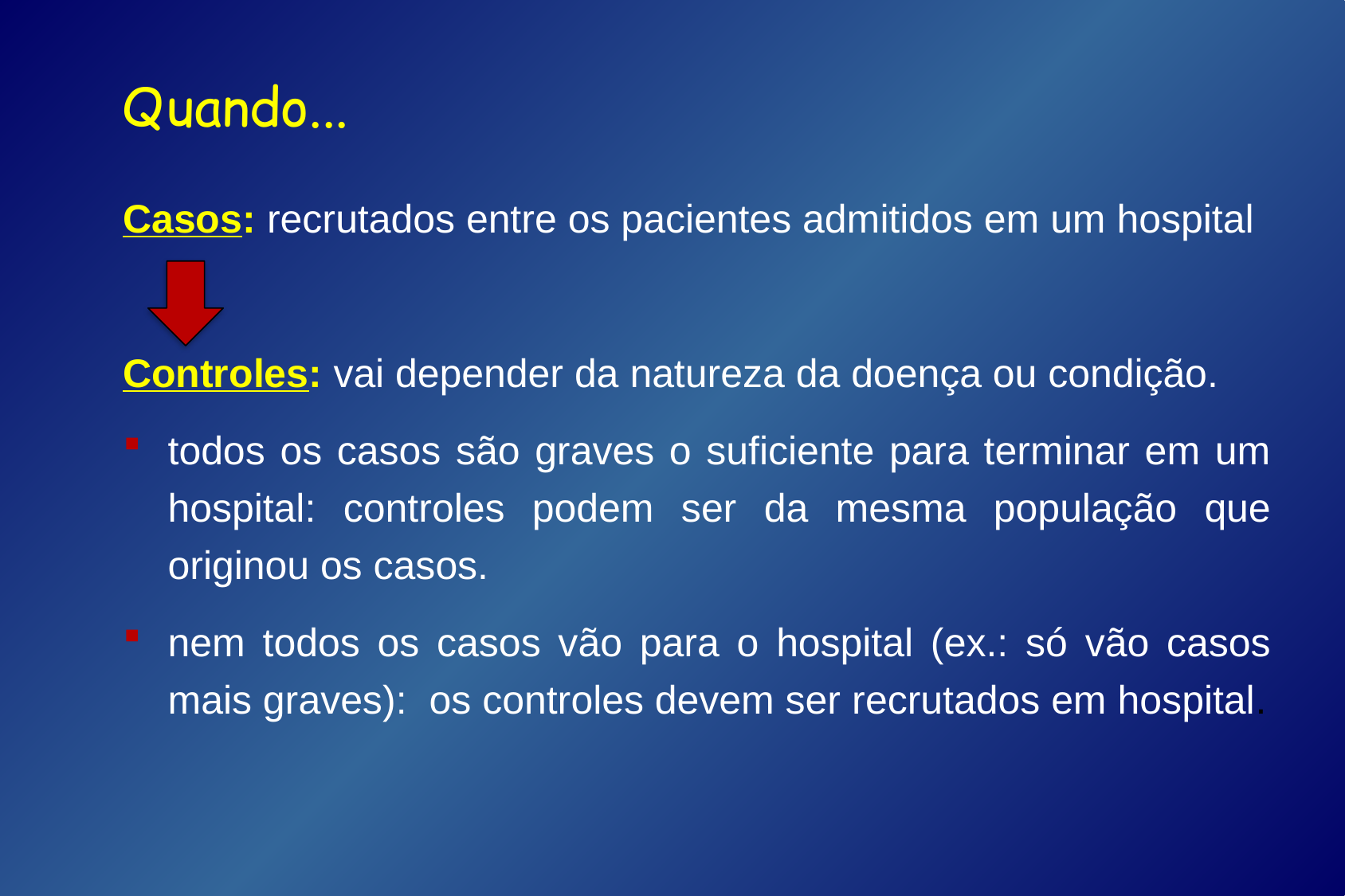

Quando...
Casos: recrutados entre os pacientes admitidos em um hospital

Controles: vai depender da natureza da doença ou condição.
todos os casos são graves o suficiente para terminar em um hospital: controles podem ser da mesma população que originou os casos.
nem todos os casos vão para o hospital (ex.: só vão casos mais graves):  os controles devem ser recrutados em hospital.